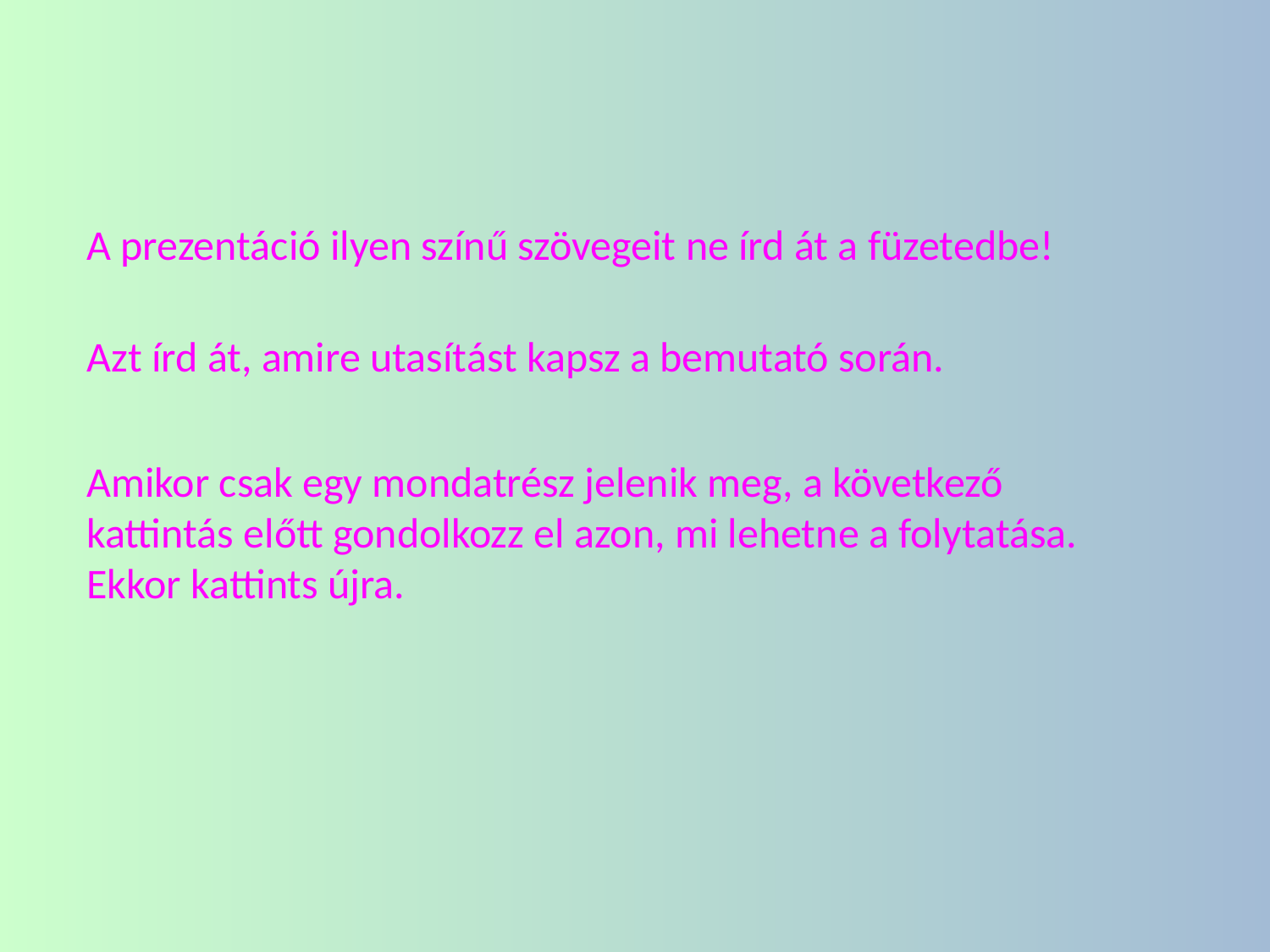

A prezentáció ilyen színű szövegeit ne írd át a füzetedbe!
Azt írd át, amire utasítást kapsz a bemutató során.
Amikor csak egy mondatrész jelenik meg, a következő kattintás előtt gondolkozz el azon, mi lehetne a folytatása. Ekkor kattints újra.